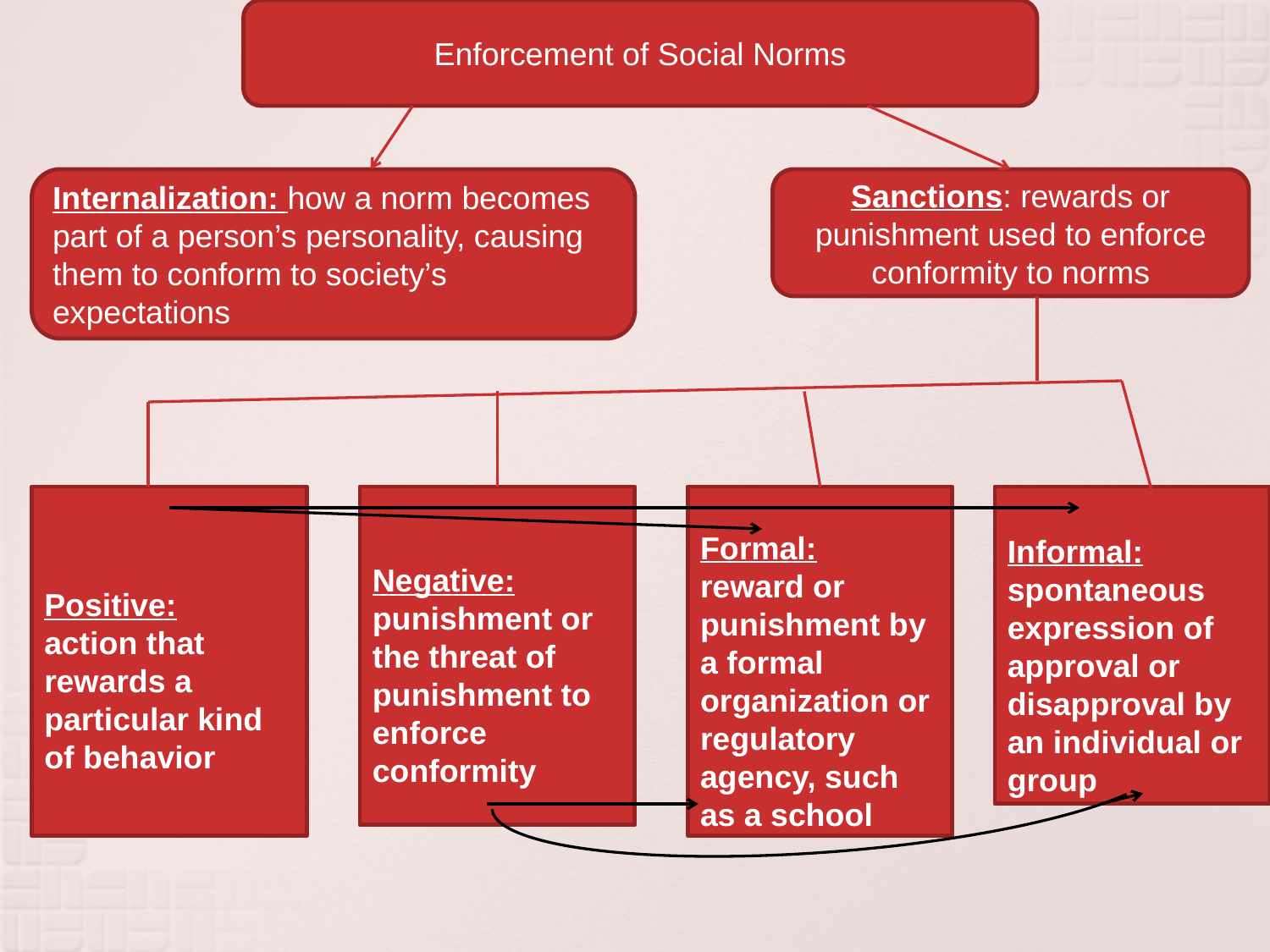

Enforcement of Social Norms
Internalization: how a norm becomes part of a person’s personality, causing them to conform to society’s expectations
Sanctions: rewards or punishment used to enforce conformity to norms

Positive:
action that rewards a particular kind of behavior

Negative:
punishment or the threat of punishment to enforce conformity

Formal:
reward or punishment by a formal organization or regulatory agency, such as a school

Informal:
spontaneous expression of approval or disapproval by an individual or group